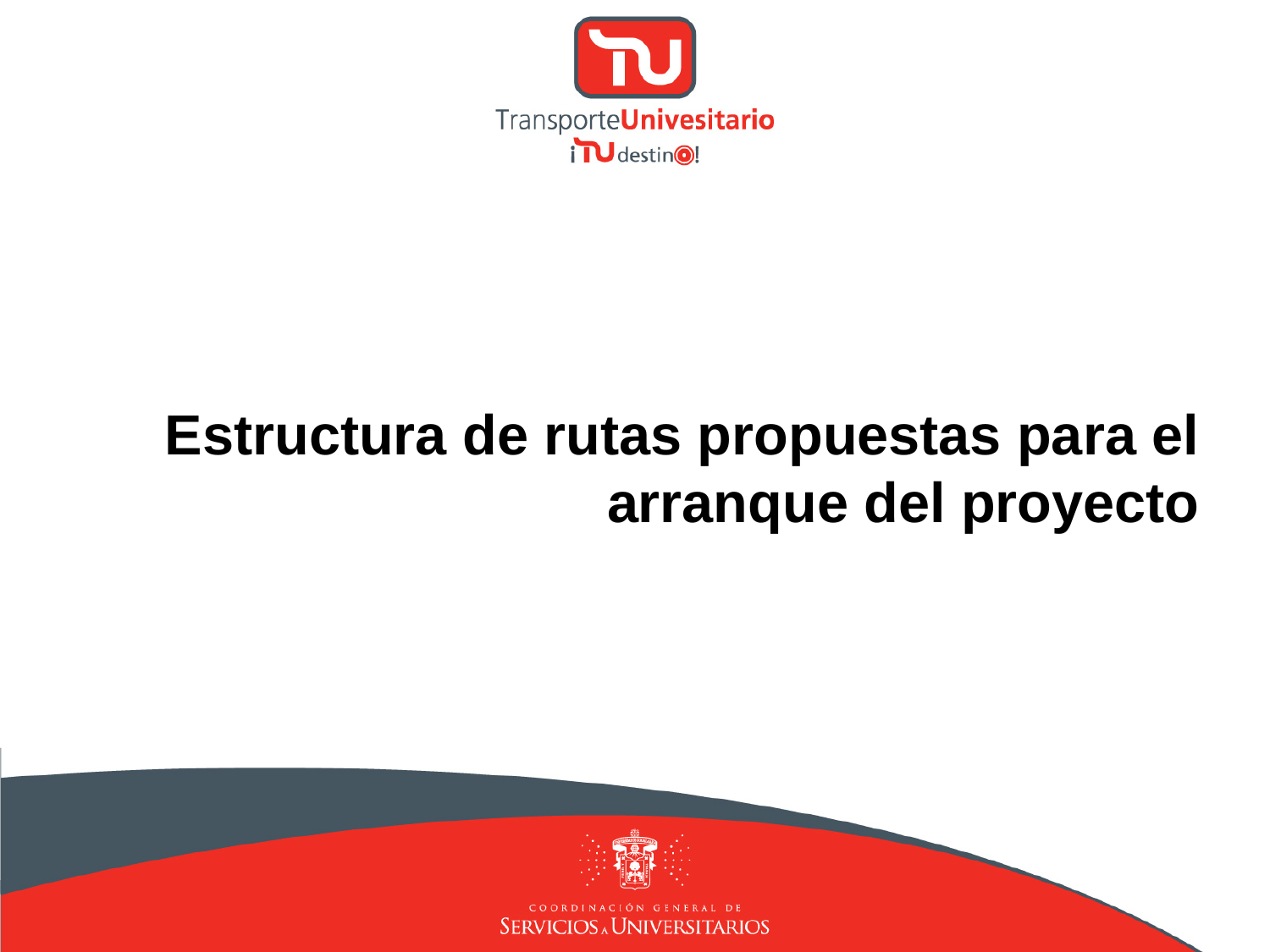

# Estructura de rutas propuestas para el arranque del proyecto